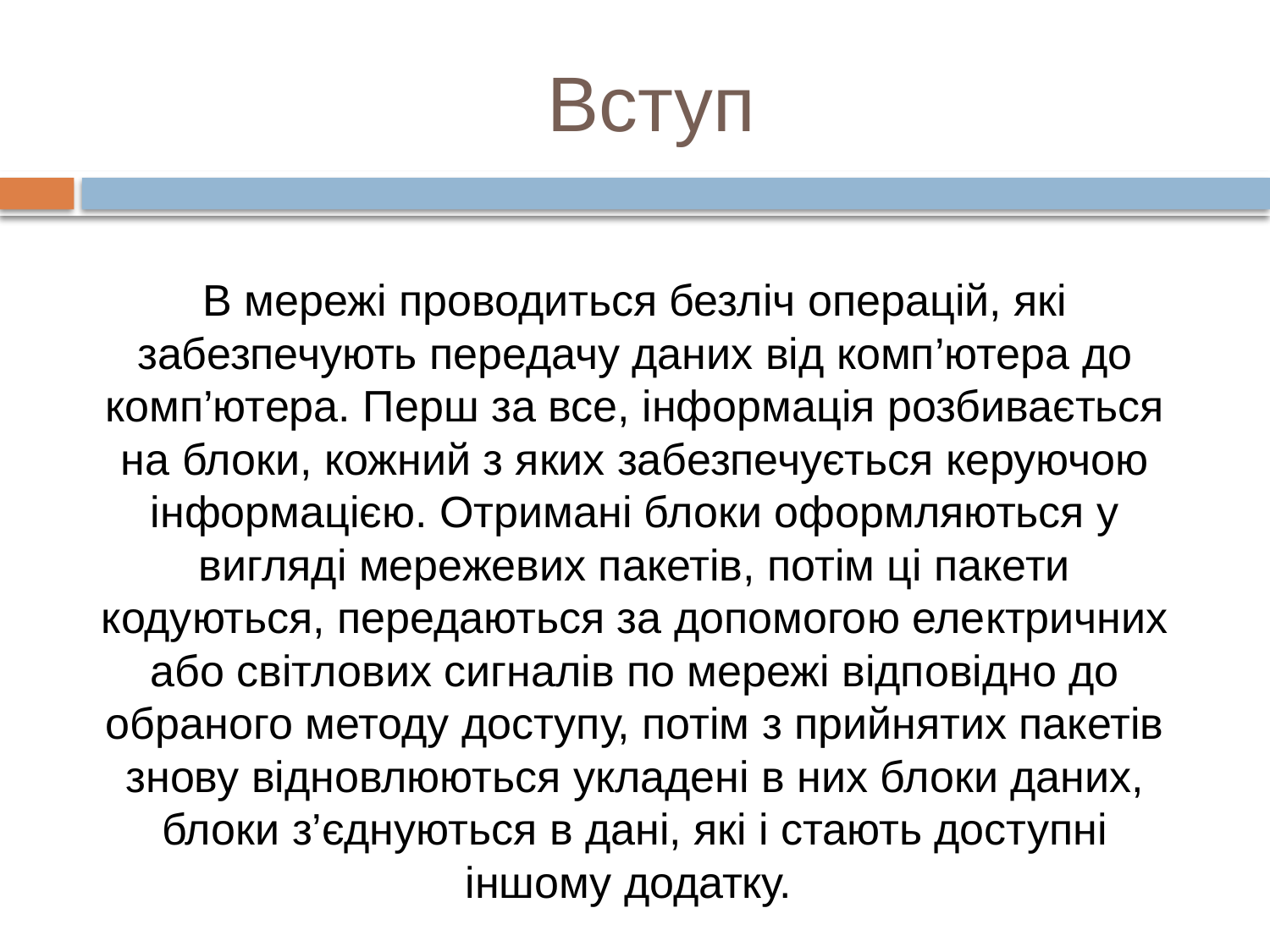

# Вступ
В мережі проводиться безліч операцій, які забезпечують передачу даних від комп’ютера до комп’ютера. Перш за все, інформація розбивається на блоки, кожний з яких забезпечується керуючою інформацією. Отримані блоки оформляються у вигляді мережевих пакетів, потім ці пакети кодуються, передаються за допомогою електричних або світлових сигналів по мережі відповідно до обраного методу доступу, потім з прийнятих пакетів знову відновлюються укладені в них блоки даних, блоки з’єднуються в дані, які і стають доступні іншому додатку.